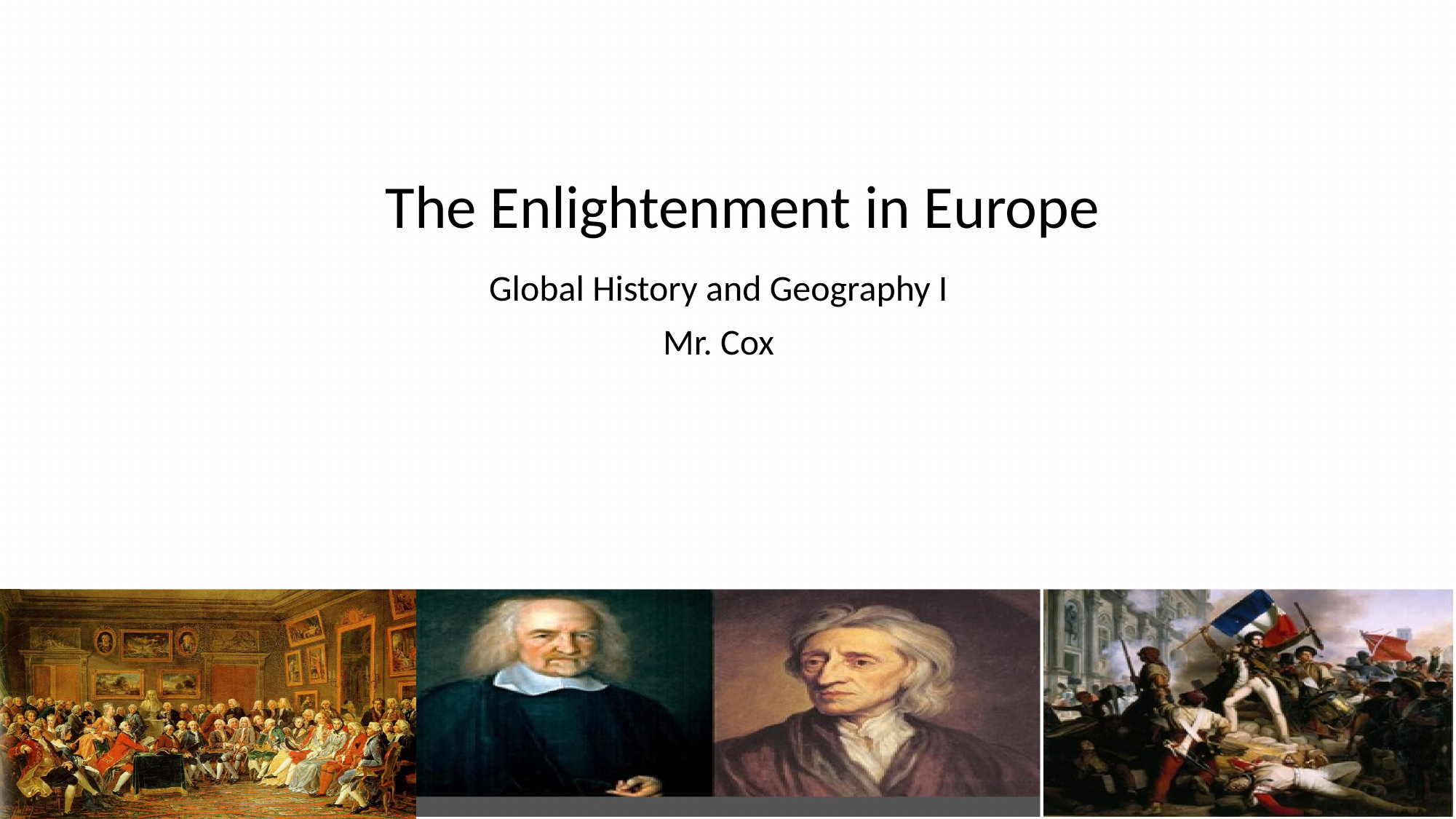

# The Enlightenment in Europe
Global History and Geography I
Mr. Cox